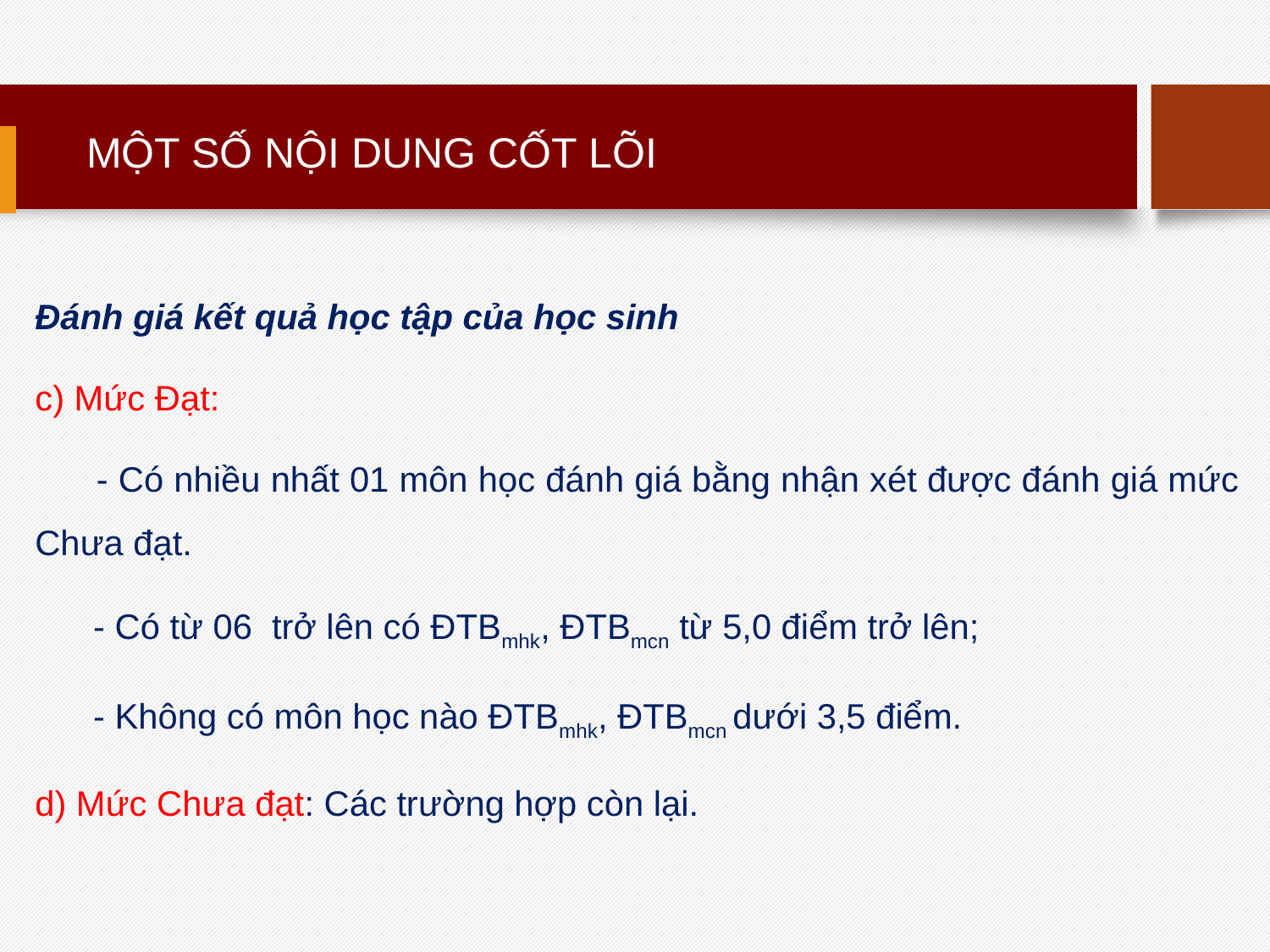

# MỘT SỐ NỘI DUNG CỐT LÕI

Đánh giá kết quả học tập của học sinh
c) Mức Đạt:
      - Có nhiều nhất 01 môn học đánh giá bằng nhận xét được đánh giá mức Chưa đạt.
      - Có từ 06  trở lên có ĐTBmhk, ĐTBmcn từ 5,0 điểm trở lên;
      - Không có môn học nào ĐTBmhk, ĐTBmcn dưới 3,5 điểm.
d) Mức Chưa đạt: Các trường hợp còn lại.